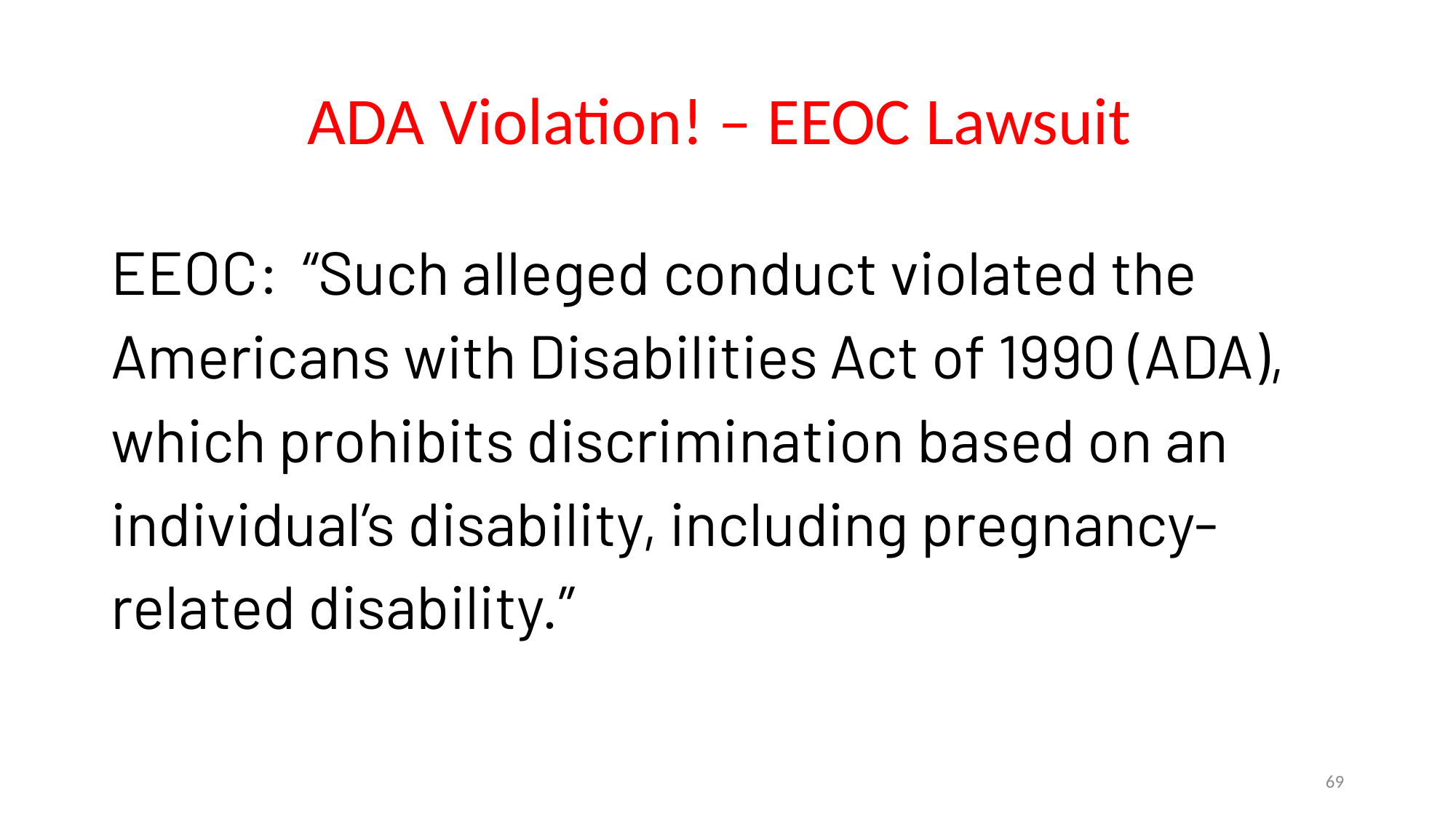

# ADA Violation! – EEOC Lawsuit
EEOC:  “Such alleged conduct violated the Americans with Disabilities Act of 1990 (ADA), which prohibits discrimination based on an individual’s disability, including pregnancy-related disability.”

69